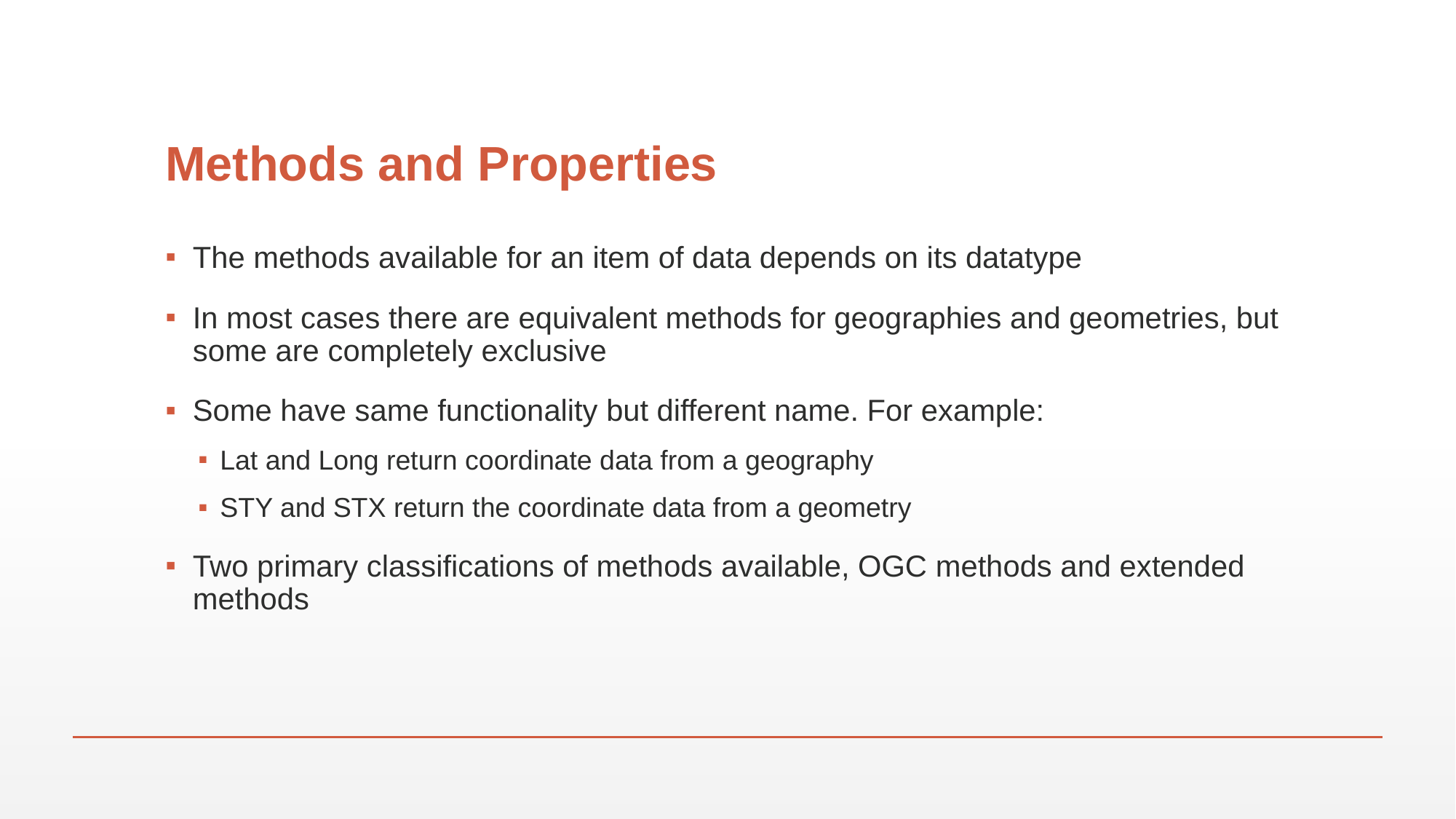

# Methods and Properties
The methods available for an item of data depends on its datatype
In most cases there are equivalent methods for geographies and geometries, but some are completely exclusive
Some have same functionality but different name. For example:
Lat and Long return coordinate data from a geography
STY and STX return the coordinate data from a geometry
Two primary classifications of methods available, OGC methods and extended methods